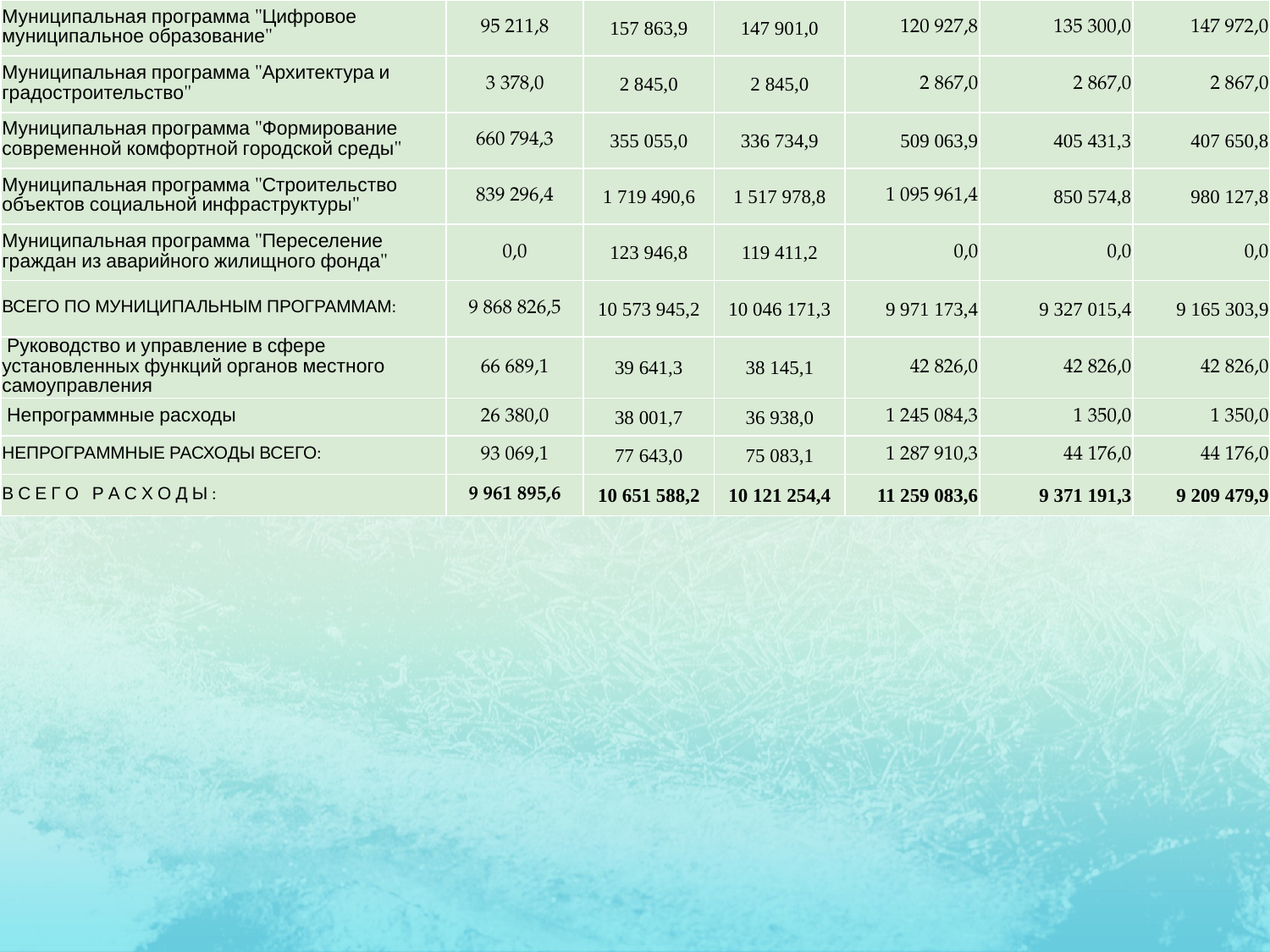

| Муниципальная программа "Цифровое муниципальное образование" | 95 211,8 | 157 863,9 | 147 901,0 | 120 927,8 | 135 300,0 | 147 972,0 |
| --- | --- | --- | --- | --- | --- | --- |
| Муниципальная программа "Архитектура и градостроительство" | 3 378,0 | 2 845,0 | 2 845,0 | 2 867,0 | 2 867,0 | 2 867,0 |
| Муниципальная программа "Формирование современной комфортной городской среды" | 660 794,3 | 355 055,0 | 336 734,9 | 509 063,9 | 405 431,3 | 407 650,8 |
| Муниципальная программа "Строительство объектов социальной инфраструктуры" | 839 296,4 | 1 719 490,6 | 1 517 978,8 | 1 095 961,4 | 850 574,8 | 980 127,8 |
| Муниципальная программа "Переселение граждан из аварийного жилищного фонда" | 0,0 | 123 946,8 | 119 411,2 | 0,0 | 0,0 | 0,0 |
| ВСЕГО ПО МУНИЦИПАЛЬНЫМ ПРОГРАММАМ: | 9 868 826,5 | 10 573 945,2 | 10 046 171,3 | 9 971 173,4 | 9 327 015,4 | 9 165 303,9 |
| Руководство и управление в сфере установленных функций органов местного самоуправления | 66 689,1 | 39 641,3 | 38 145,1 | 42 826,0 | 42 826,0 | 42 826,0 |
| Непрограммные расходы | 26 380,0 | 38 001,7 | 36 938,0 | 1 245 084,3 | 1 350,0 | 1 350,0 |
| НЕПРОГРАММНЫЕ РАСХОДЫ ВСЕГО: | 93 069,1 | 77 643,0 | 75 083,1 | 1 287 910,3 | 44 176,0 | 44 176,0 |
| В С Е Г О Р А С Х О Д Ы : | 9 961 895,6 | 10 651 588,2 | 10 121 254,4 | 11 259 083,6 | 9 371 191,3 | 9 209 479,9 |